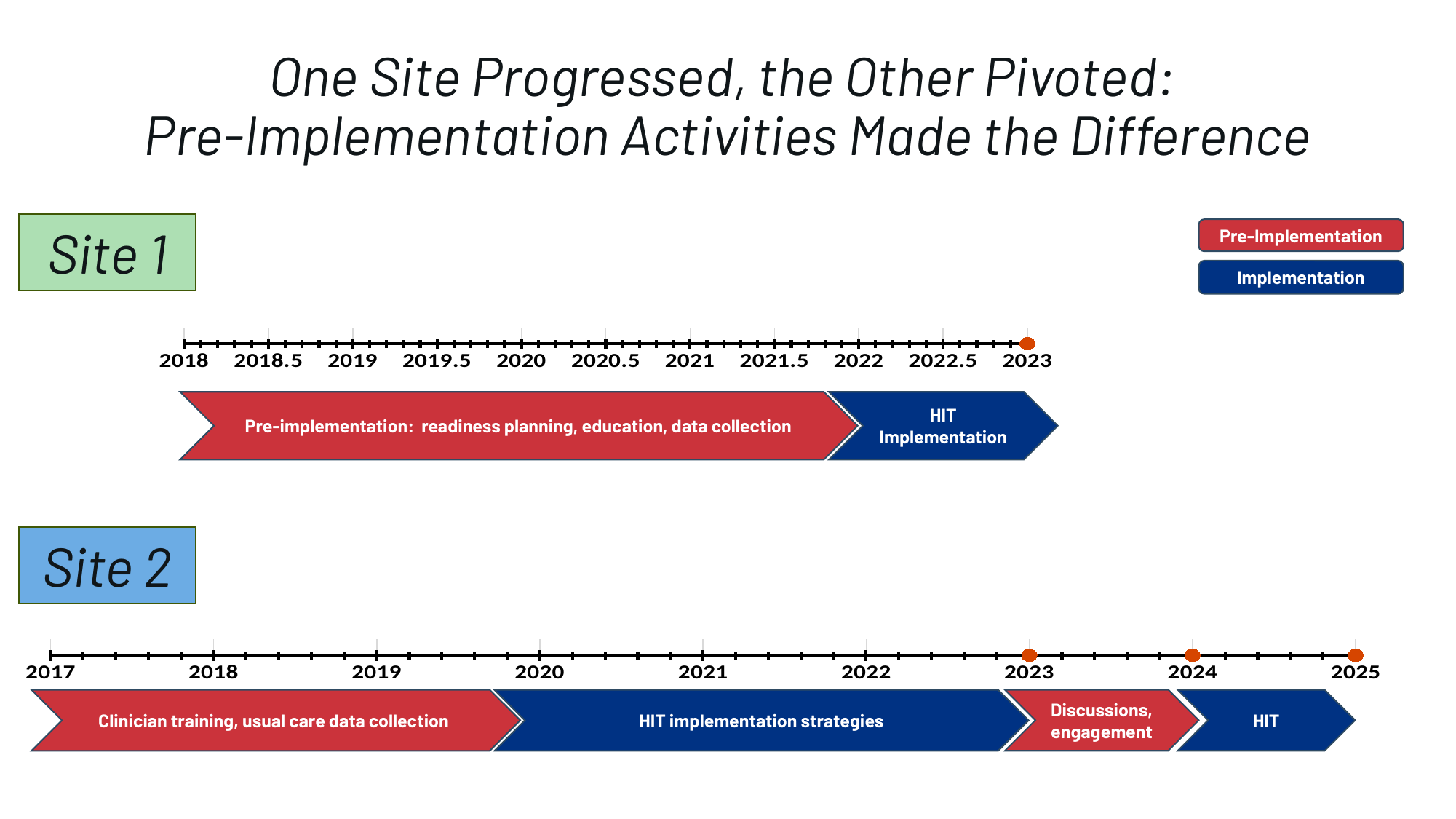

One Site Progressed, the Other Pivoted:
Pre-Implementation Activities Made the Difference
Site 1
Pre-Implementation
Implementation

### Chart

| Category | Y-verdier |
|---|---|
Pre-implementation:  readiness planning, education, data collection
HIT Implementation
Site 2

### Chart

| Category | Y-verdier |
|---|---|
Clinician training, usual care data collection
HIT implementation strategies
Discussions, engagement
HIT